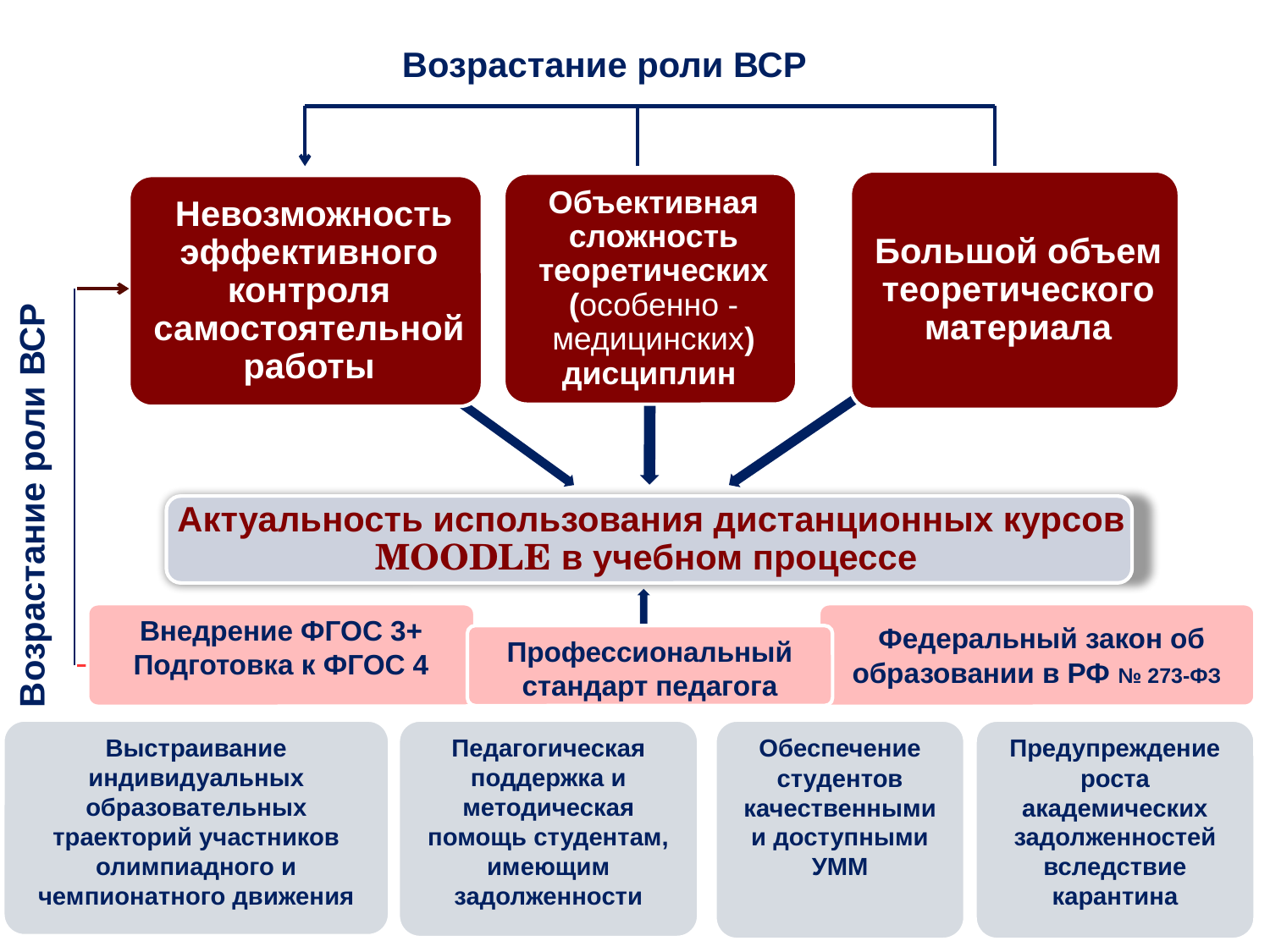

Актуальность использования дистанционных курсов MOODLE в учебном процессе
 Невозможность эффективного контроля самостоятельной работы
Объективная сложность теоретических (особенно -медицинских) дисциплин
Большой объем теоретического материала

Возрастание роли ВСР
Возрастание роли ВСР
Внедрение ФГОС 3+
Подготовка к ФГОС 4
 Федеральный закон об образовании в РФ № 273-ФЗ

Профессиональный стандарт педагога
Выстраивание индивидуальных образовательных траекторий участников олимпиадного и чемпионатного движения
Педагогическая поддержка и методическая помощь студентам, имеющим задолженности
Обеспечение студентов качественными и доступными УММ
Предупреждение роста академических задолженностей вследствие карантина